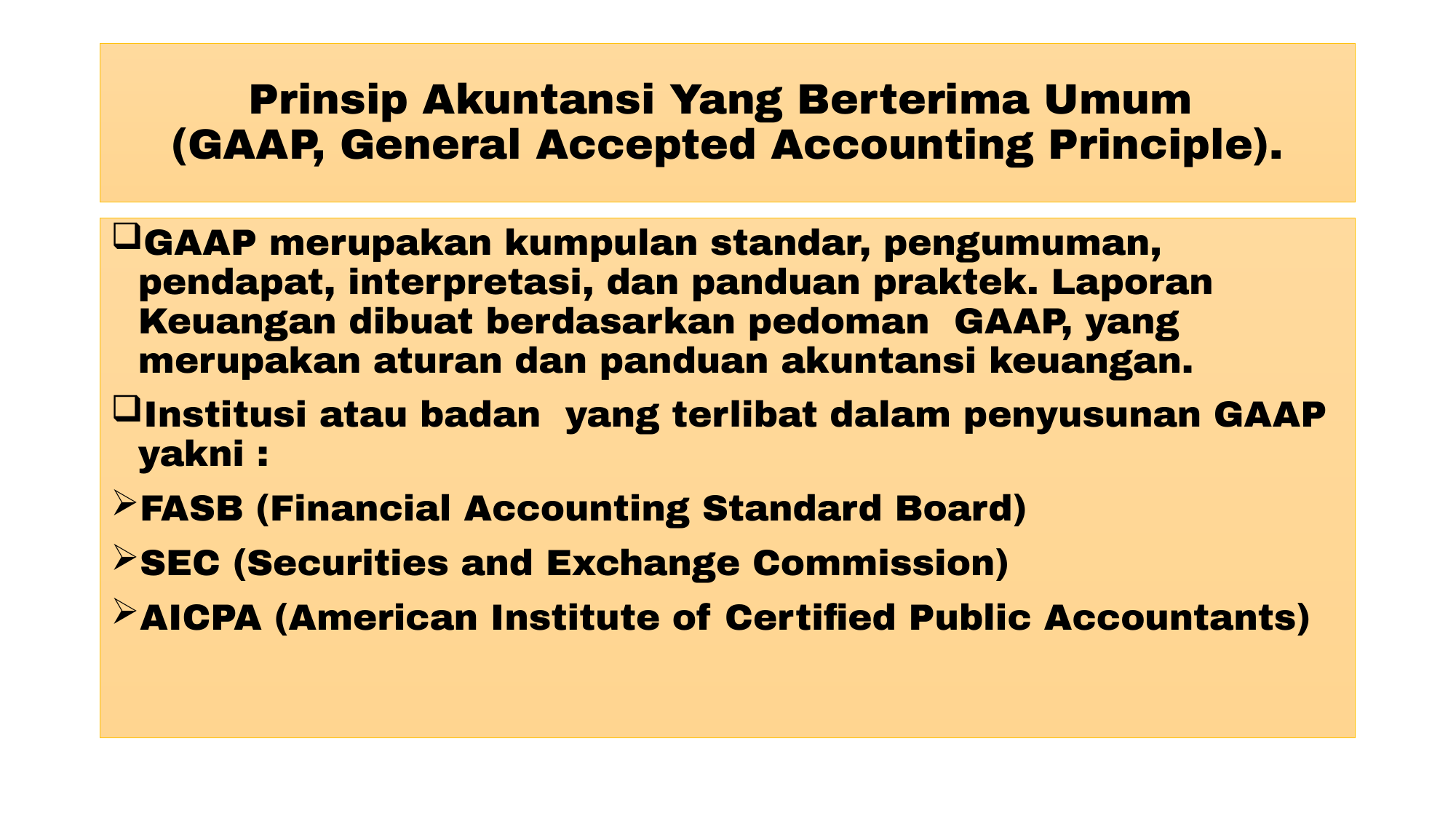

# Prinsip Akuntansi Yang Berterima Umum (GAAP, General Accepted Accounting Principle).
GAAP merupakan kumpulan standar, pengumuman, pendapat, interpretasi, dan panduan praktek. Laporan Keuangan dibuat berdasarkan pedoman  GAAP, yang merupakan aturan dan panduan akuntansi keuangan.
Institusi atau badan  yang terlibat dalam penyusunan GAAP yakni :
FASB (Financial Accounting Standard Board)
SEC (Securities and Exchange Commission)
AICPA (American Institute of Certified Public Accountants)